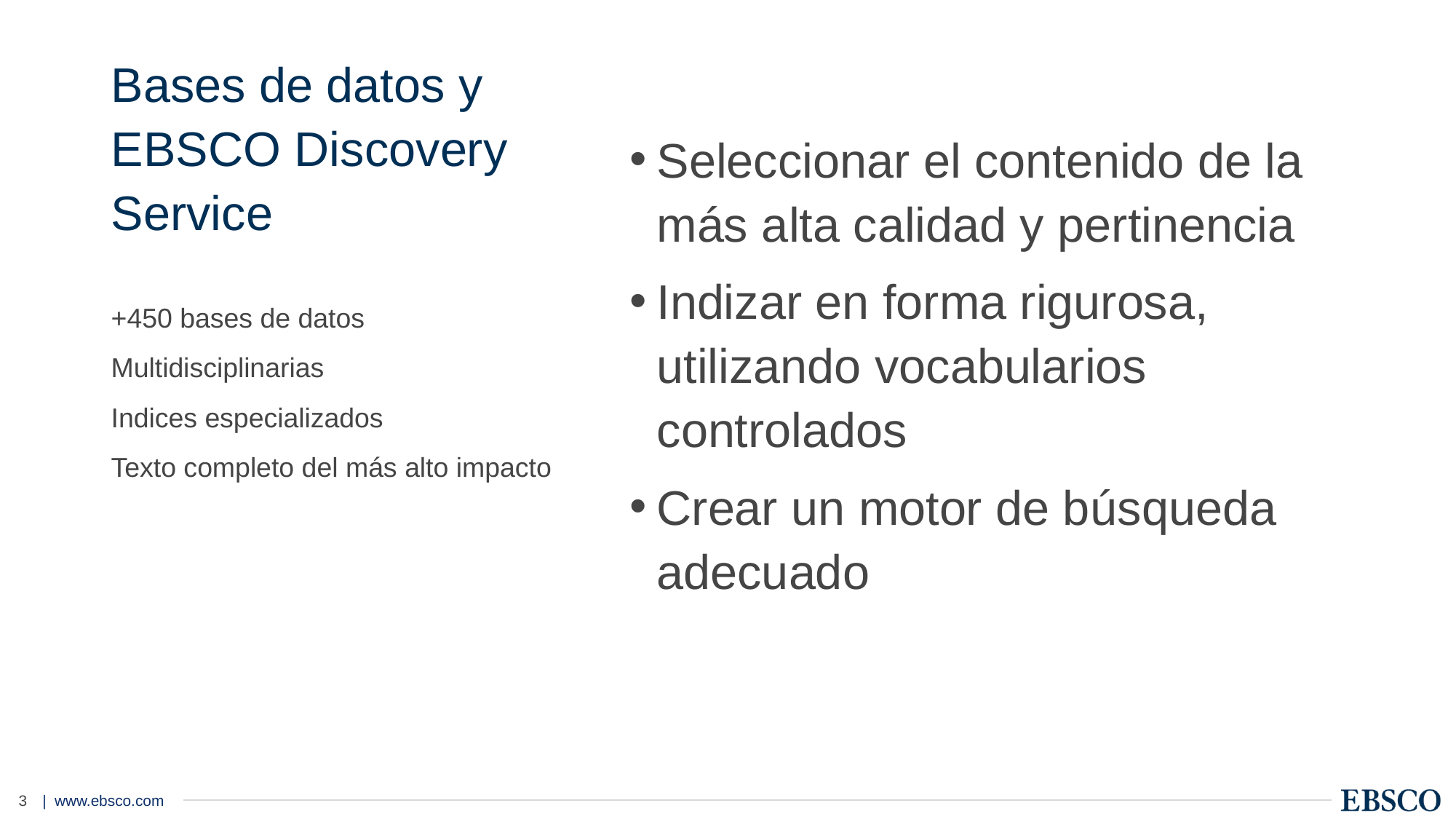

# Bases de datos y EBSCO Discovery Service
Seleccionar el contenido de la más alta calidad y pertinencia
Indizar en forma rigurosa, utilizando vocabularios controlados
Crear un motor de búsqueda adecuado

+450 bases de datos
Multidisciplinarias
Indices especializados
Texto completo del más alto impacto